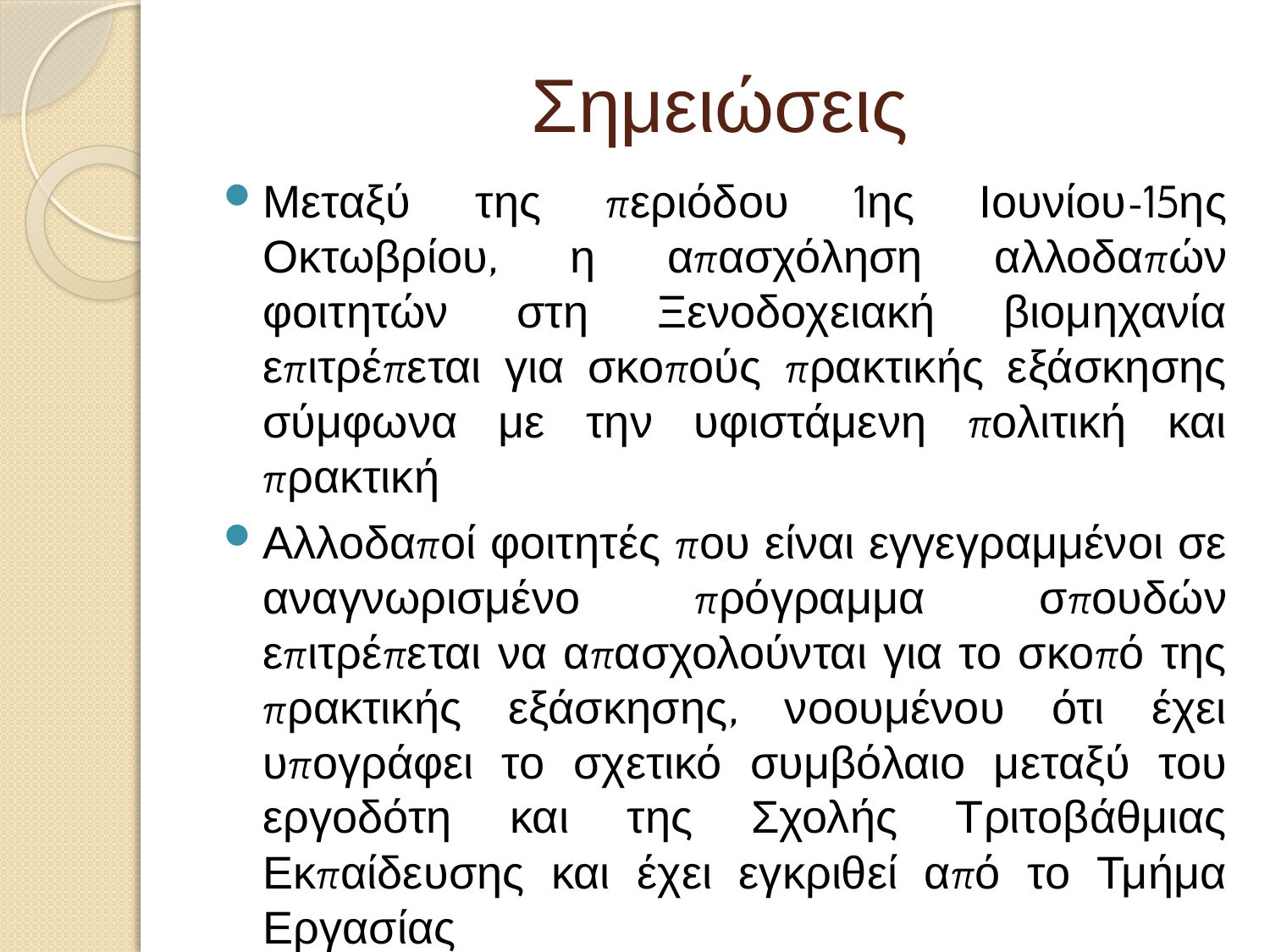

# Σημειώσεις
Μεταξύ της περιόδου 1ης Ιουνίου-15ης Οκτωβρίου, η απασχόληση αλλοδαπών φοιτητών στη Ξενοδοχειακή βιομηχανία επιτρέπεται για σκοπούς πρακτικής εξάσκησης σύμφωνα με την υφιστάμενη πολιτική και πρακτική
Αλλοδαποί φοιτητές που είναι εγγεγραμμένοι σε αναγνωρισμένο πρόγραμμα σπουδών επιτρέπεται να απασχολούνται για το σκοπό της πρακτικής εξάσκησης, νοουμένου ότι έχει υπογράφει το σχετικό συμβόλαιο μεταξύ του εργοδότη και της Σχολής Τριτοβάθμιας Εκπαίδευσης και έχει εγκριθεί από το Τμήμα Εργασίας